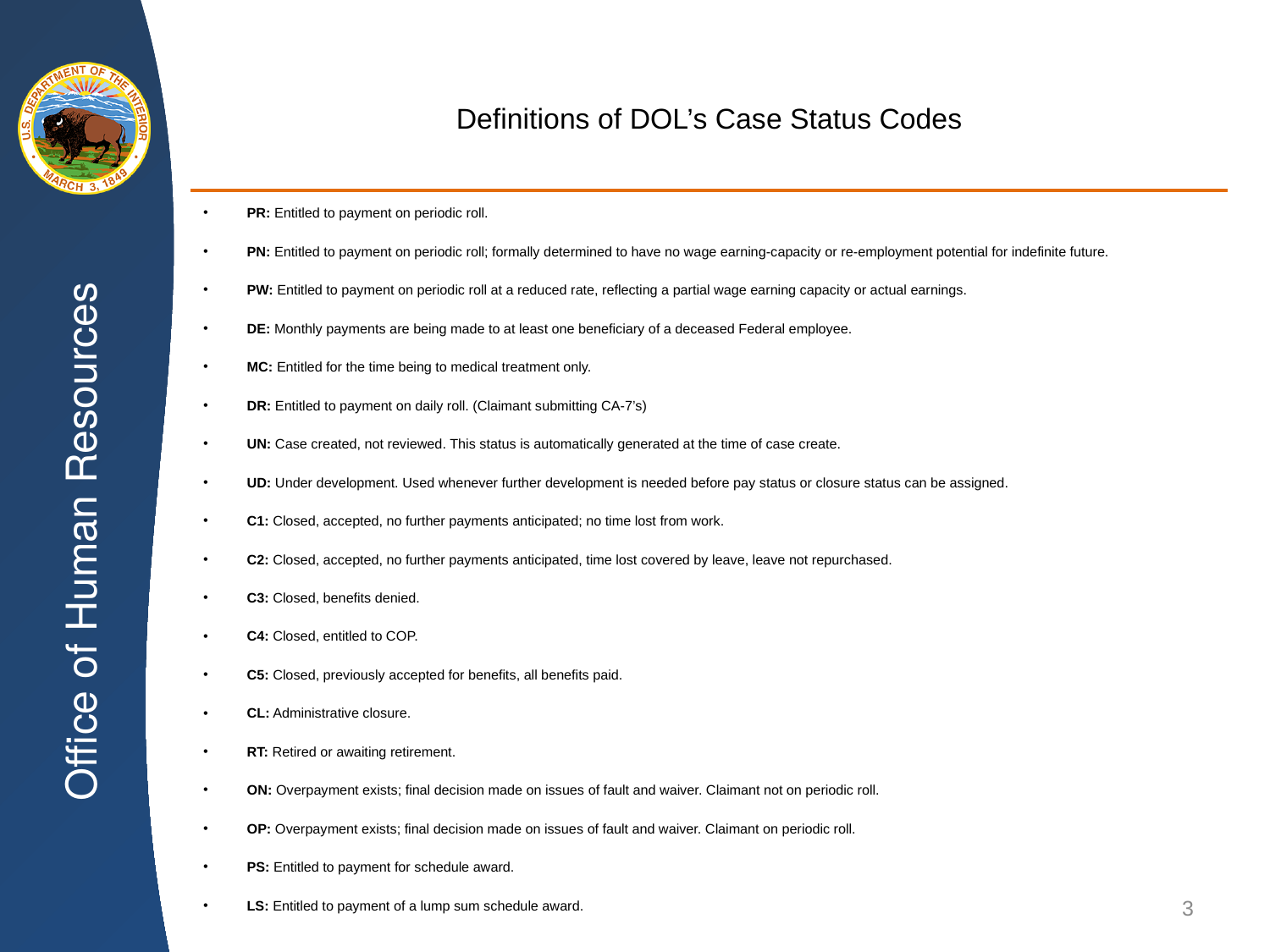

# Definitions of DOL’s Case Status Codes

PR: Entitled to payment on periodic roll.

PN: Entitled to payment on periodic roll; formally determined to have no wage earning-capacity or re-employment potential for indefinite future.

PW: Entitled to payment on periodic roll at a reduced rate, reflecting a partial wage earning capacity or actual earnings.

DE: Monthly payments are being made to at least one beneficiary of a deceased Federal employee.

MC: Entitled for the time being to medical treatment only.

DR: Entitled to payment on daily roll. (Claimant submitting CA-7’s)

UN: Case created, not reviewed. This status is automatically generated at the time of case create.

UD: Under development. Used whenever further development is needed before pay status or closure status can be assigned.

C1: Closed, accepted, no further payments anticipated; no time lost from work.

C2: Closed, accepted, no further payments anticipated, time lost covered by leave, leave not repurchased.

C3: Closed, benefits denied.

C4: Closed, entitled to COP.

C5: Closed, previously accepted for benefits, all benefits paid.

CL: Administrative closure.

RT: Retired or awaiting retirement.

ON: Overpayment exists; final decision made on issues of fault and waiver. Claimant not on periodic roll.

OP: Overpayment exists; final decision made on issues of fault and waiver. Claimant on periodic roll.

PS: Entitled to payment for schedule award.

LS: Entitled to payment of a lump sum schedule award.

3